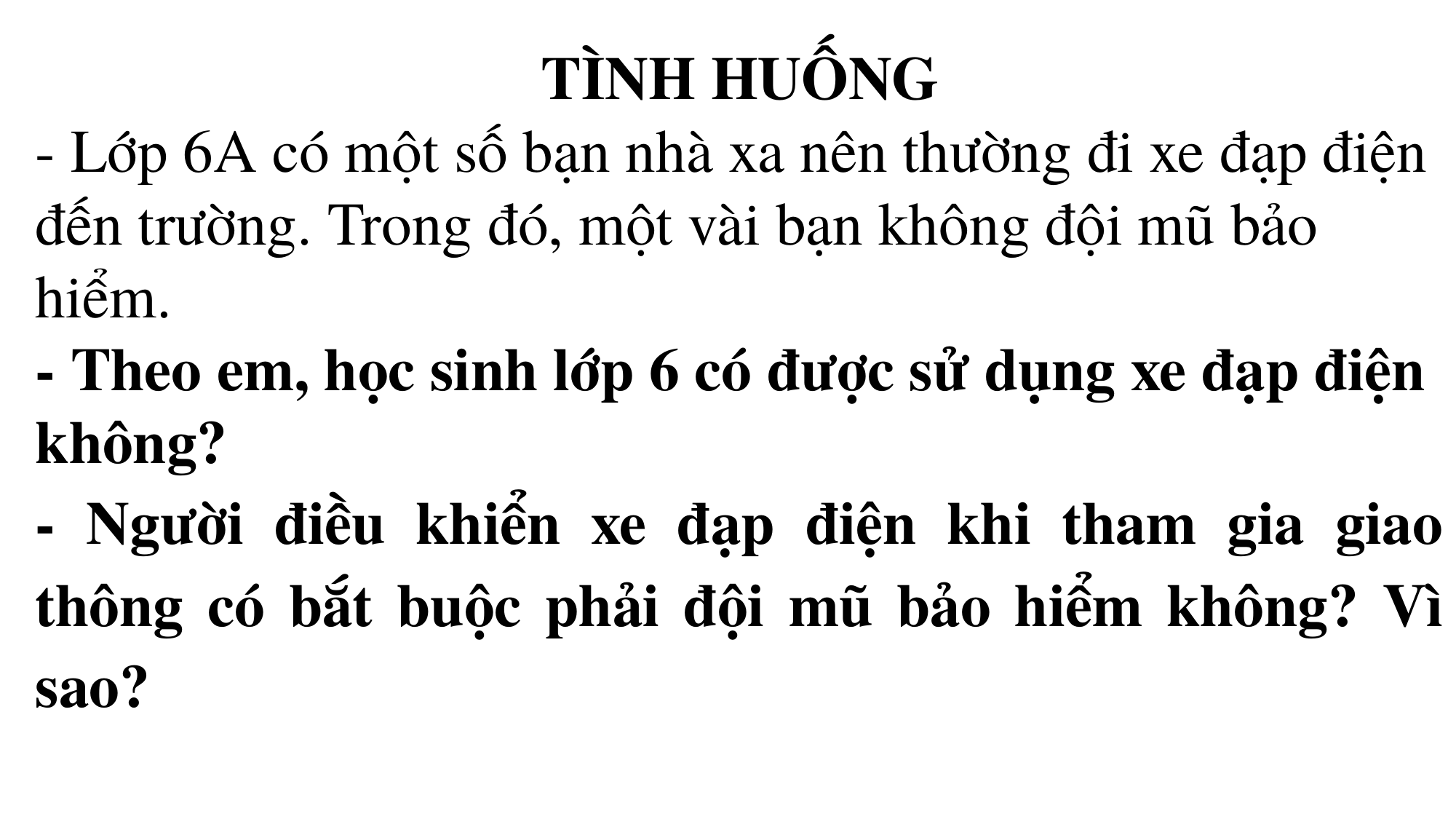

TÌNH HUỐNG
- Lớp 6A có một số bạn nhà xa nên thường đi xe đạp điện đến trường. Trong đó, một vài bạn không đội mũ bảo hiểm.
- Theo em, học sinh lớp 6 có được sử dụng xe đạp điện không?
- Người điều khiển xe đạp điện khi tham gia giao thông có bắt buộc phải đội mũ bảo hiểm không? Vì sao?